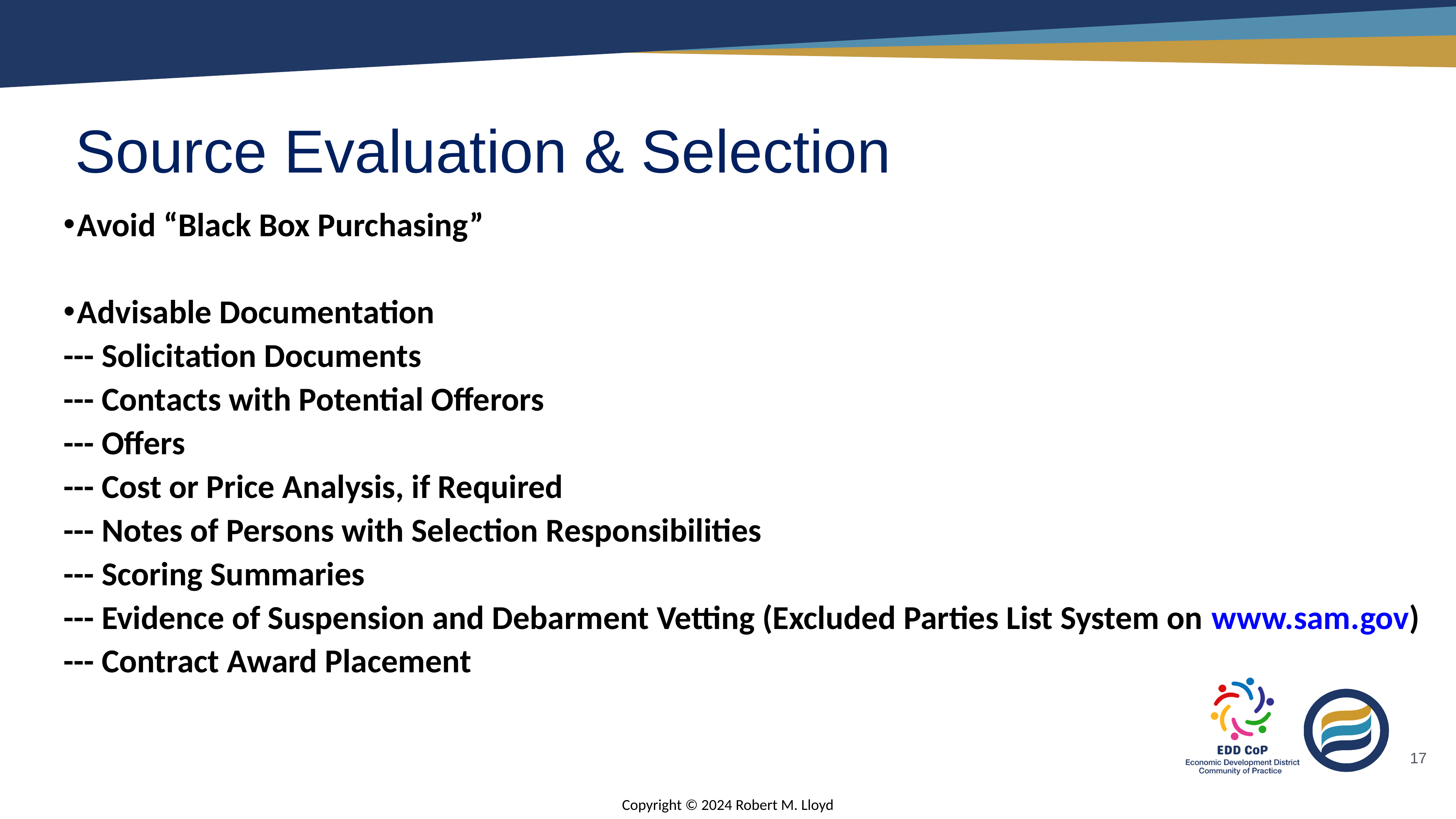

# Source Evaluation & Selection
Avoid “Black Box Purchasing”

Advisable Documentation
--- Solicitation Documents
--- Contacts with Potential Offerors
--- Offers
--- Cost or Price Analysis, if Required
--- Notes of Persons with Selection Responsibilities
--- Scoring Summaries
--- Evidence of Suspension and Debarment Vetting (Excluded Parties List System on www.sam.gov)
--- Contract Award Placement

17